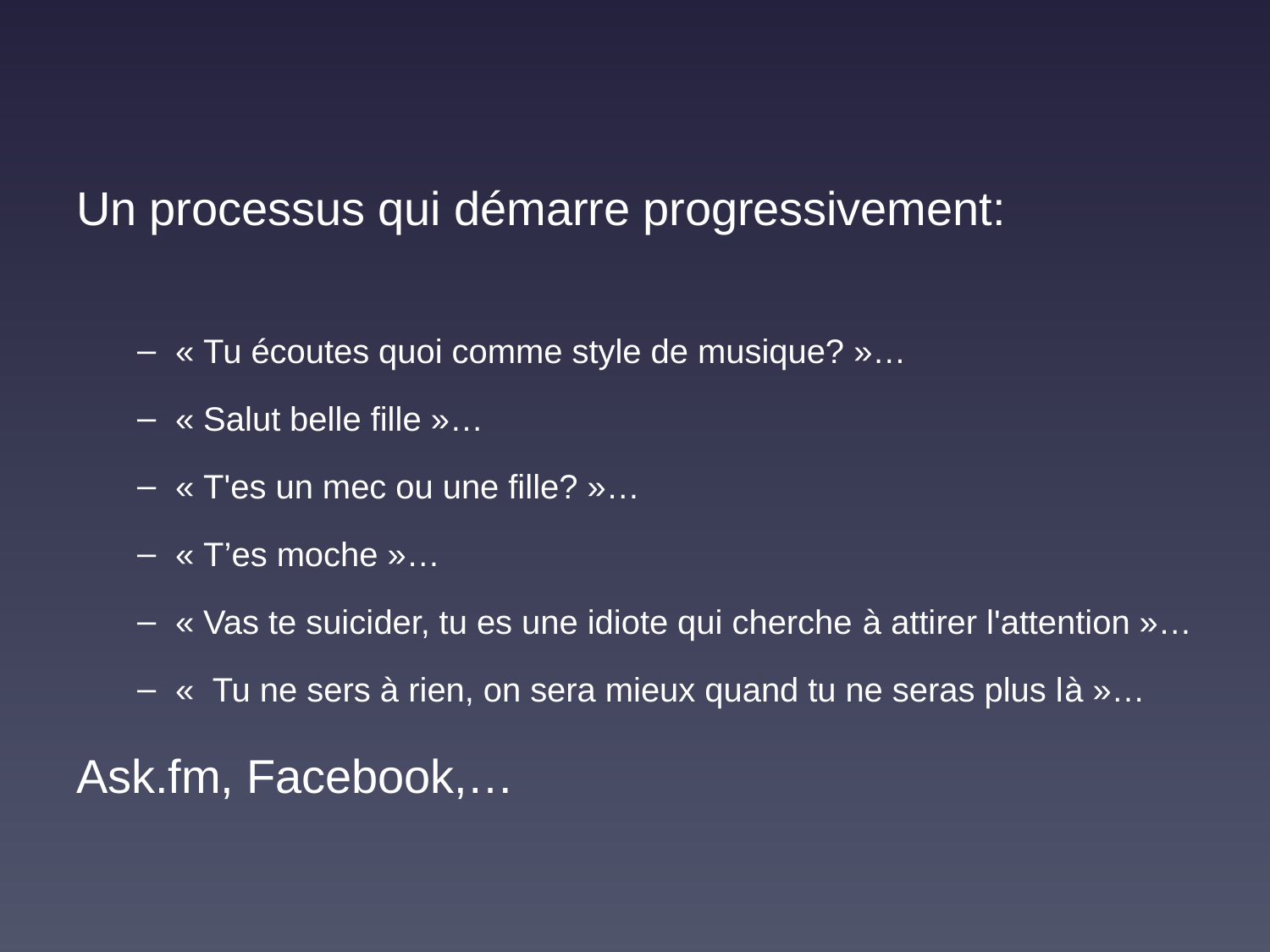

Un processus qui démarre progressivement:

« Tu écoutes quoi comme style de musique? »…
« Salut belle fille »…
« T'es un mec ou une fille? »…
« T’es moche »…
« Vas te suicider, tu es une idiote qui cherche à attirer l'attention »…
«  Tu ne sers à rien, on sera mieux quand tu ne seras plus là »…
Ask.fm, Facebook,…